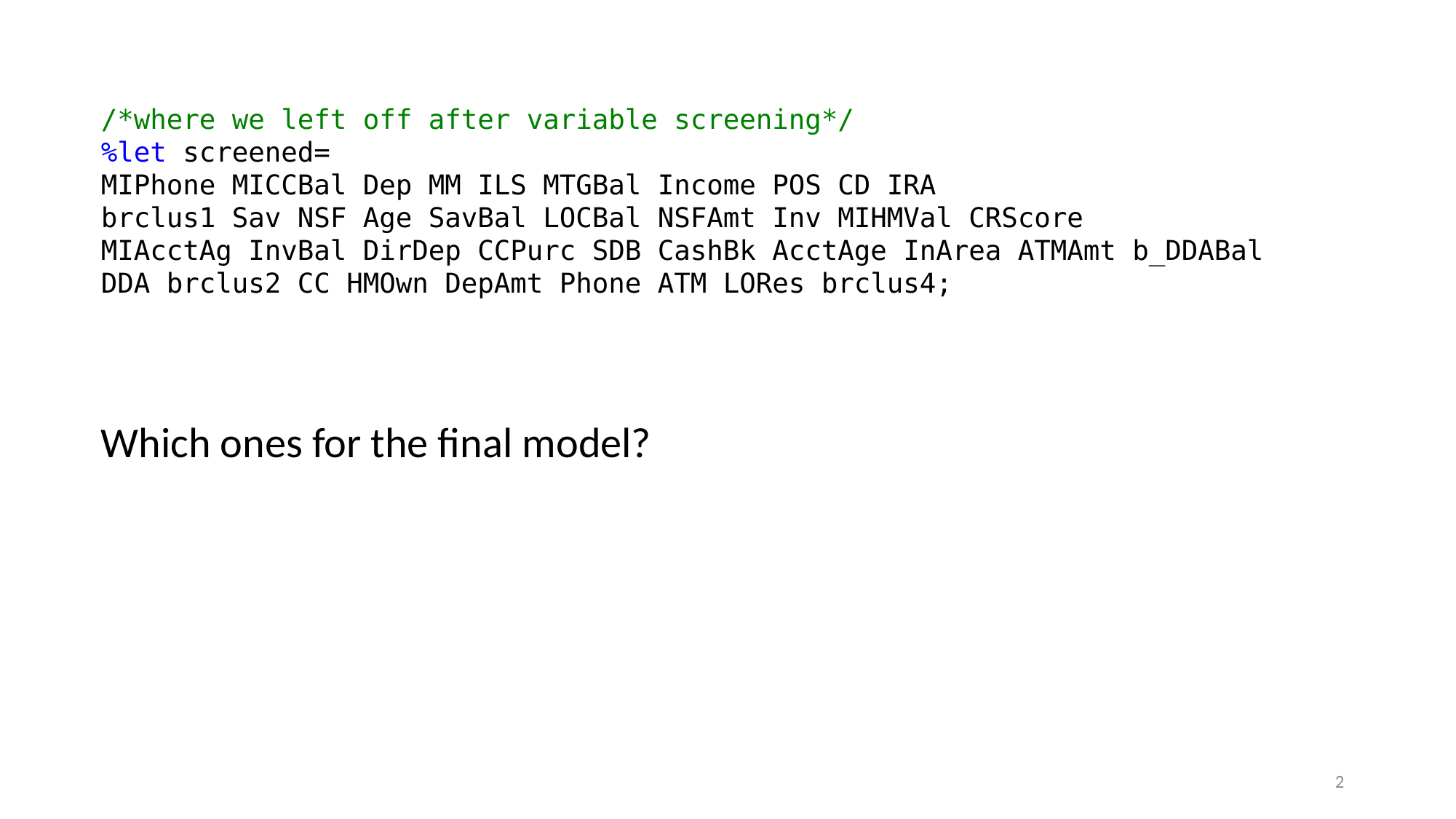

/*where we left off after variable screening*/
%let screened=
MIPhone MICCBal Dep MM ILS MTGBal Income POS CD IRA
brclus1 Sav NSF Age SavBal LOCBal NSFAmt Inv MIHMVal CRScore
MIAcctAg InvBal DirDep CCPurc SDB CashBk AcctAge InArea ATMAmt b_DDABal
DDA brclus2 CC HMOwn DepAmt Phone ATM LORes brclus4;
Which ones for the final model?
2